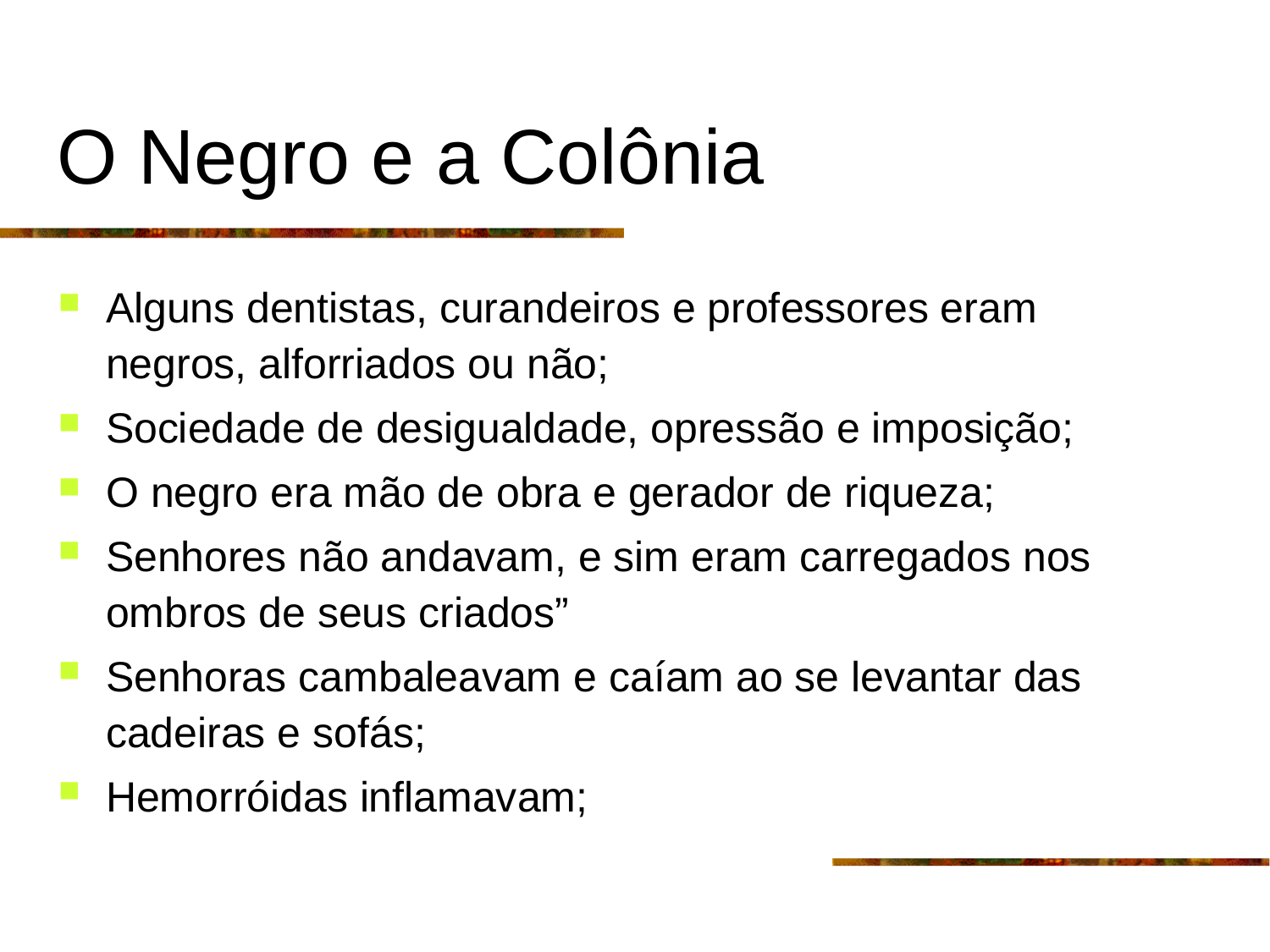

# O Negro e a Colônia
Alguns dentistas, curandeiros e professores eram negros, alforriados ou não;
Sociedade de desigualdade, opressão e imposição;
O negro era mão de obra e gerador de riqueza;
Senhores não andavam, e sim eram carregados nos ombros de seus criados”
Senhoras cambaleavam e caíam ao se levantar das cadeiras e sofás;
Hemorróidas inflamavam;